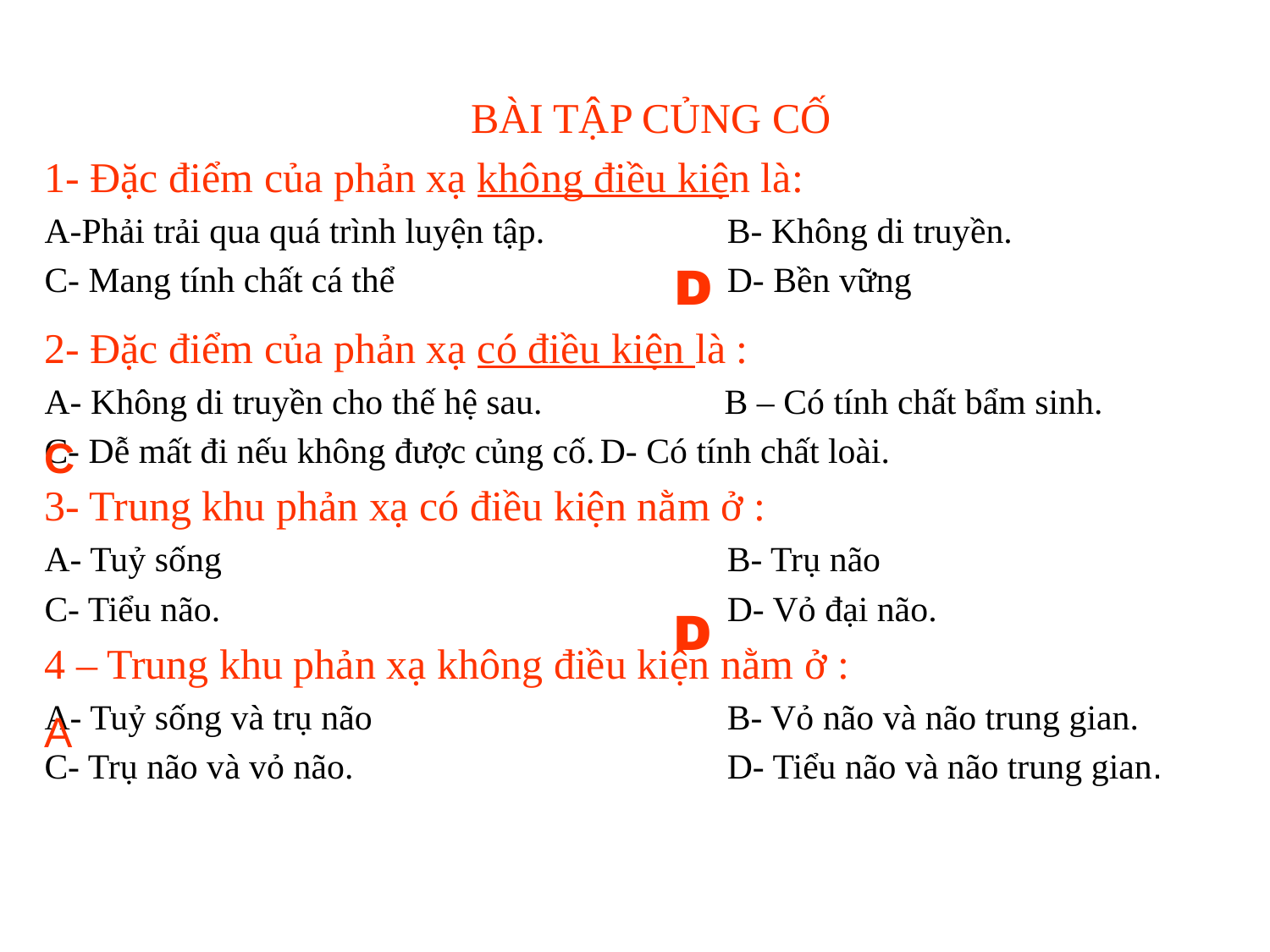

BÀI TẬP CỦNG CỐ
1- Đặc điểm của phản xạ không điều kiện là:
A-Phải trải qua quá trình luyện tập.		B- Không di truyền.
C- Mang tính chất cá thể			D- Bền vững
2- Đặc điểm của phản xạ có điều kiện là :
A- Không di truyền cho thế hệ sau.	              B – Có tính chất bẩm sinh.
C- Dễ mất đi nếu không được củng cố.	D- Có tính chất loài.
3- Trung khu phản xạ có điều kiện nằm ở :
A- Tuỷ sống				B- Trụ não
C- Tiểu não.				D- Vỏ đại não.
4 – Trung khu phản xạ không điều kiện nằm ở :
A- Tuỷ sống và trụ não			B- Vỏ não và não trung gian.
C- Trụ não và vỏ não.			D- Tiểu não và não trung gian.
D
C
D
A